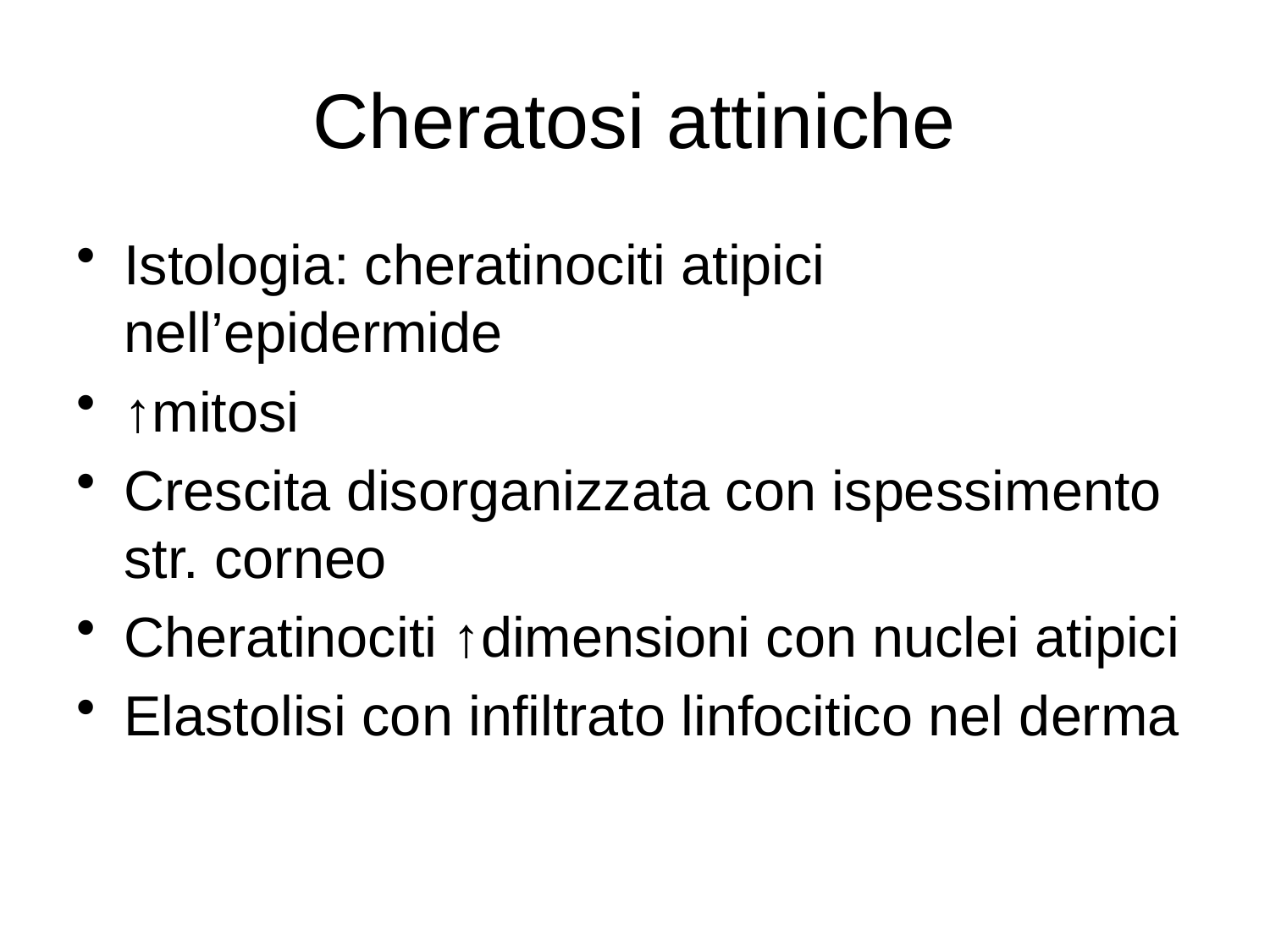

# Cheratosi attiniche
Istologia: cheratinociti atipici nell’epidermide
↑mitosi
Crescita disorganizzata con ispessimento str. corneo
Cheratinociti ↑dimensioni con nuclei atipici
Elastolisi con infiltrato linfocitico nel derma